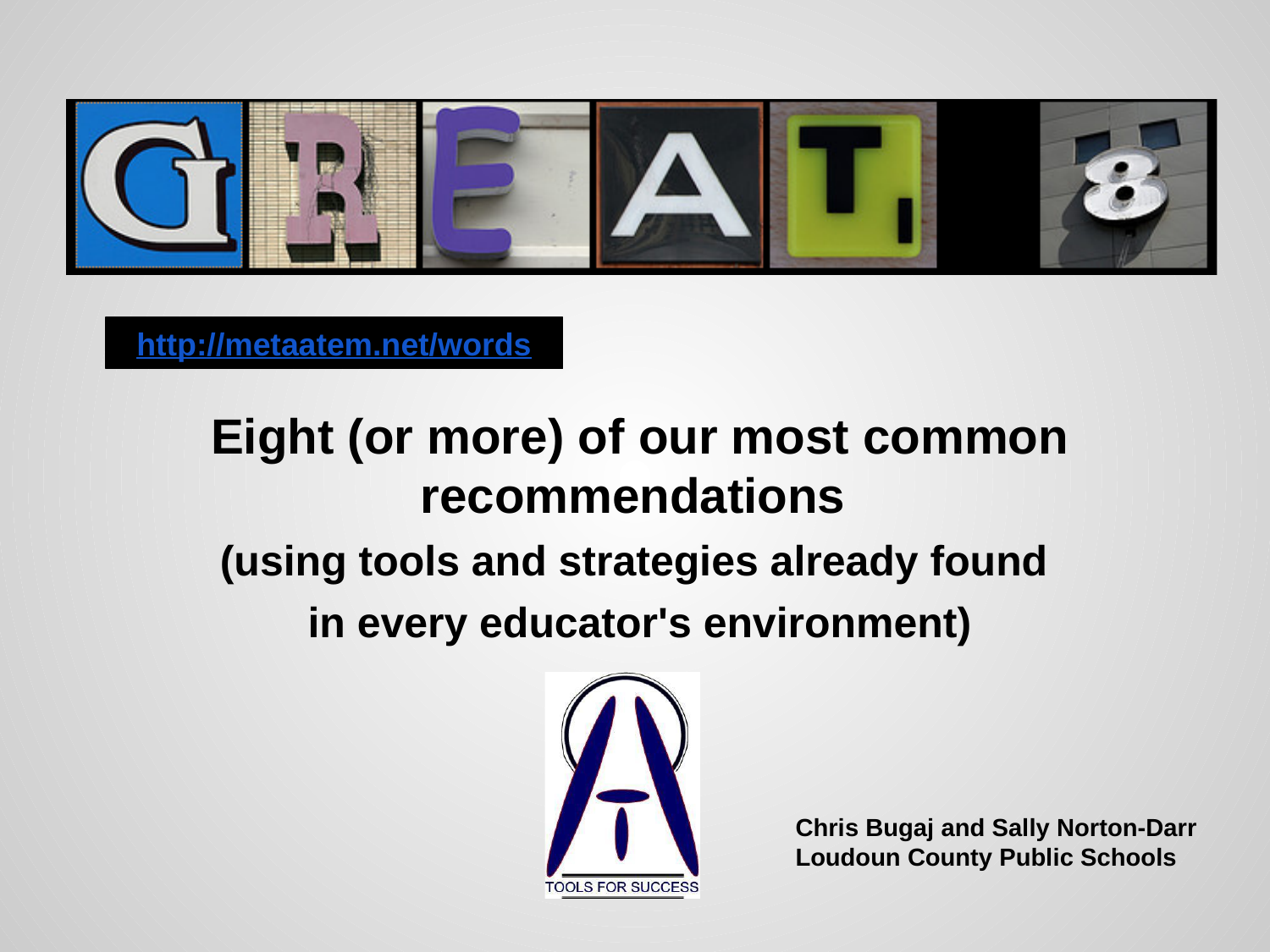

http://metaatem.net/words
Eight (or more) of our most common recommendations
(using tools and strategies already found
in every educator's environment)

Chris Bugaj and Sally Norton-Darr
Loudoun County Public Schools